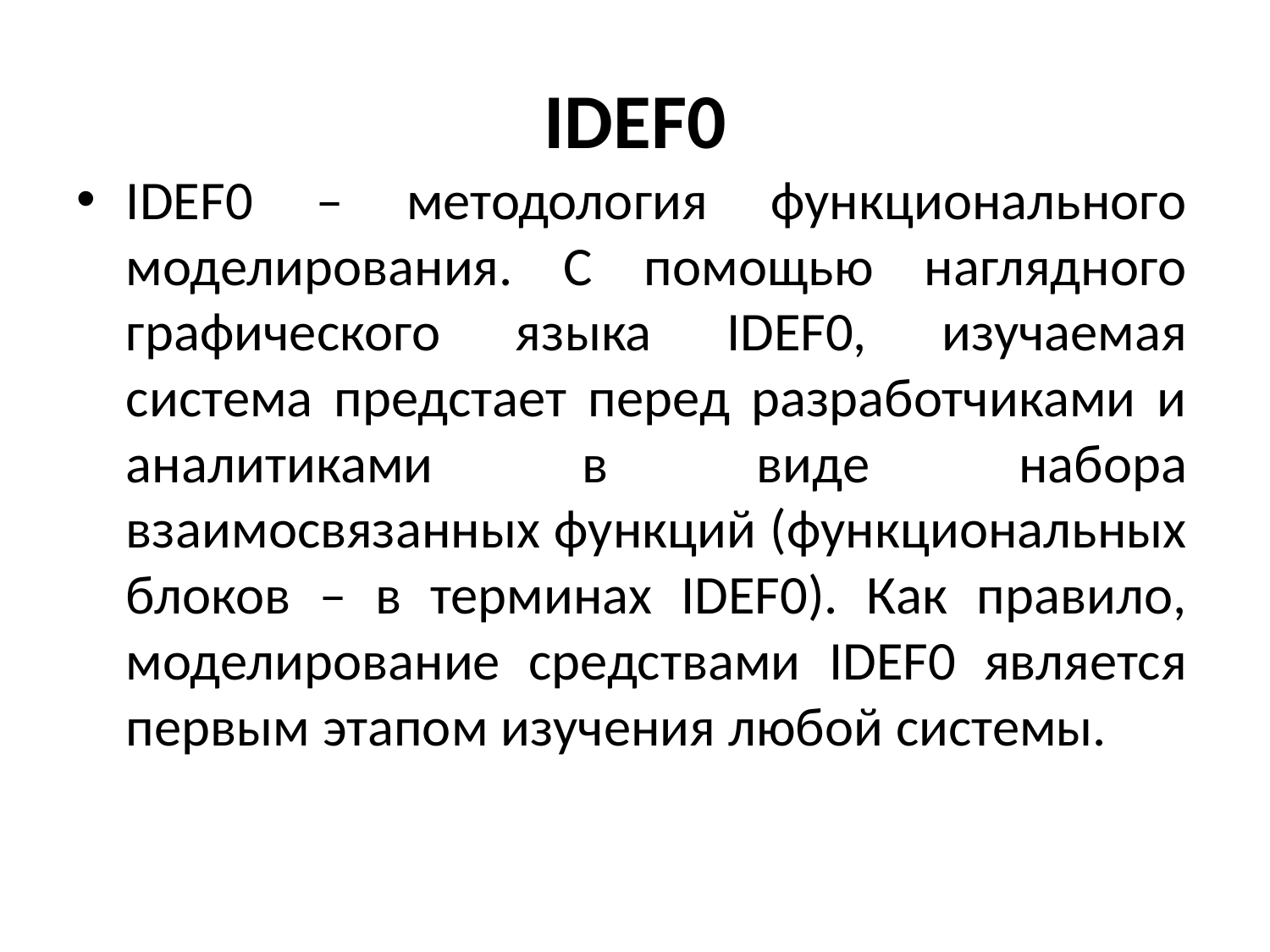

# IDEF0
IDEF0 – методология функционального моделирования. С помощью наглядного графического языка IDEF0, изучаемая система предстает перед разработчиками и аналитиками в виде набора взаимосвязанных функций (функциональных блоков – в терминах IDEF0). Как правило, моделирование средствами IDEF0 является первым этапом изучения любой системы.